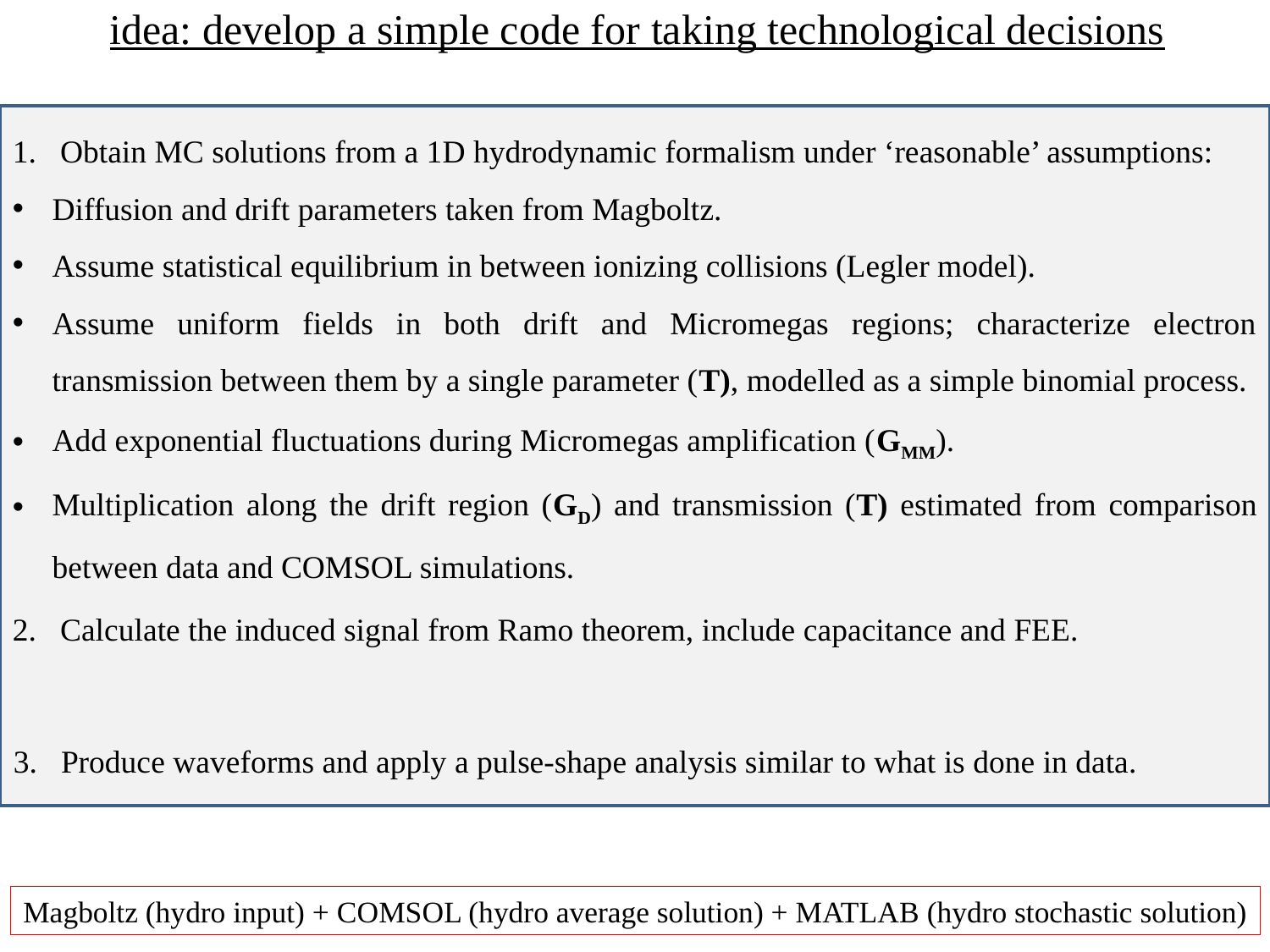

idea: develop a simple code for taking technological decisions

Obtain MC solutions from a 1D hydrodynamic formalism under ‘reasonable’ assumptions:
Diffusion and drift parameters taken from Magboltz.
Assume statistical equilibrium in between ionizing collisions (Legler model).
Assume uniform fields in both drift and Micromegas regions; characterize electron transmission between them by a single parameter (T), modelled as a simple binomial process.
Add exponential fluctuations during Micromegas amplification (GMM).
Multiplication along the drift region (GD) and transmission (T) estimated from comparison between data and COMSOL simulations.

Calculate the induced signal from Ramo theorem, include capacitance and FEE.
Produce waveforms and apply a pulse-shape analysis similar to what is done in data.
Magboltz (hydro input) + COMSOL (hydro average solution) + MATLAB (hydro stochastic solution)